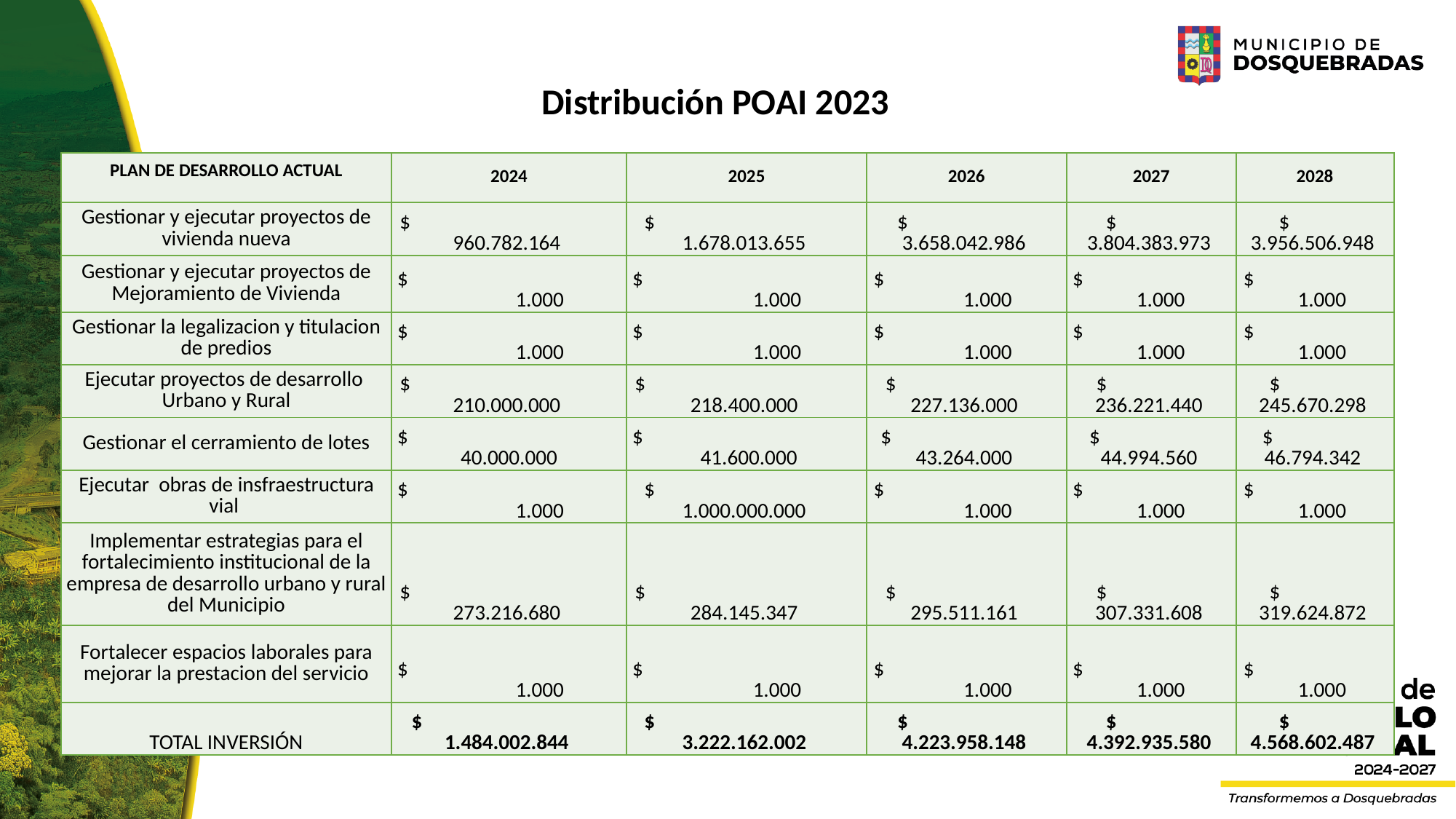

Distribución POAI 2023
| PLAN DE DESARROLLO ACTUAL | 2024 | 2025 | 2026 | 2027 | 2028 |
| --- | --- | --- | --- | --- | --- |
| Gestionar y ejecutar proyectos de vivienda nueva | $ 960.782.164 | $ 1.678.013.655 | $ 3.658.042.986 | $ 3.804.383.973 | $ 3.956.506.948 |
| Gestionar y ejecutar proyectos de Mejoramiento de Vivienda | $ 1.000 | $ 1.000 | $ 1.000 | $ 1.000 | $ 1.000 |
| Gestionar la legalizacion y titulacion de predios | $ 1.000 | $ 1.000 | $ 1.000 | $ 1.000 | $ 1.000 |
| Ejecutar proyectos de desarrollo Urbano y Rural | $ 210.000.000 | $ 218.400.000 | $ 227.136.000 | $ 236.221.440 | $ 245.670.298 |
| Gestionar el cerramiento de lotes | $ 40.000.000 | $ 41.600.000 | $ 43.264.000 | $ 44.994.560 | $ 46.794.342 |
| Ejecutar obras de insfraestructura vial | $ 1.000 | $ 1.000.000.000 | $ 1.000 | $ 1.000 | $ 1.000 |
| Implementar estrategias para el fortalecimiento institucional de la empresa de desarrollo urbano y rural del Municipio | $ 273.216.680 | $ 284.145.347 | $ 295.511.161 | $ 307.331.608 | $ 319.624.872 |
| Fortalecer espacios laborales para mejorar la prestacion del servicio | $ 1.000 | $ 1.000 | $ 1.000 | $ 1.000 | $ 1.000 |
| TOTAL INVERSIÓN | $ 1.484.002.844 | $ 3.222.162.002 | $ 4.223.958.148 | $ 4.392.935.580 | $ 4.568.602.487 |